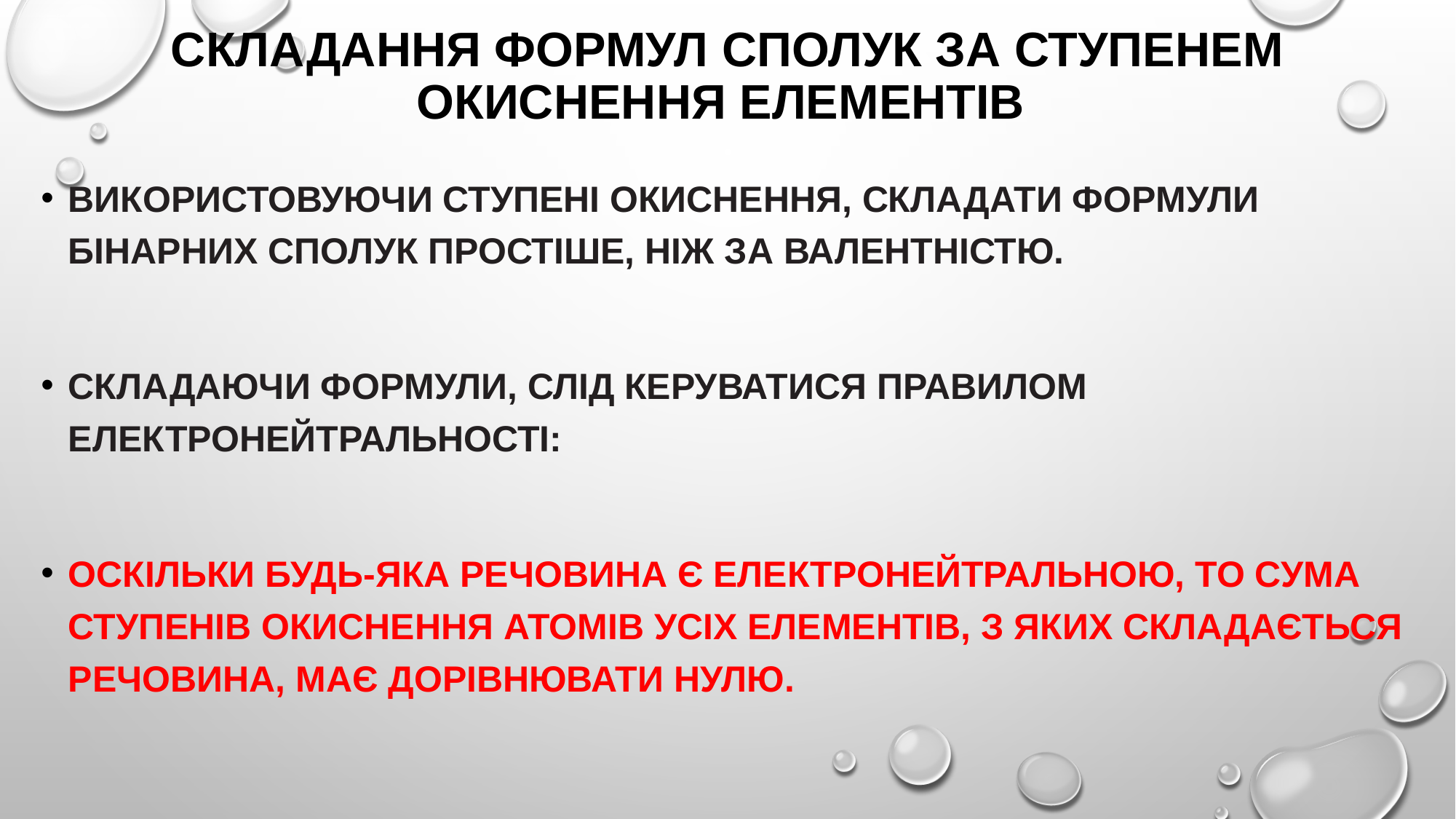

# складання формул сполук за ступенем окиснення елементів
Використовуючи ступені окиснення, складати формули бінарних сполук простіше, ніж за валентністю.

Складаючи формули, слід керуватися правилом електронейтральності:

оскільки будь-яка речовина є електронейтральною, то сума ступенів окиснення атомів усіх елементів, з яких складається речовина, має дорівнювати нулю.